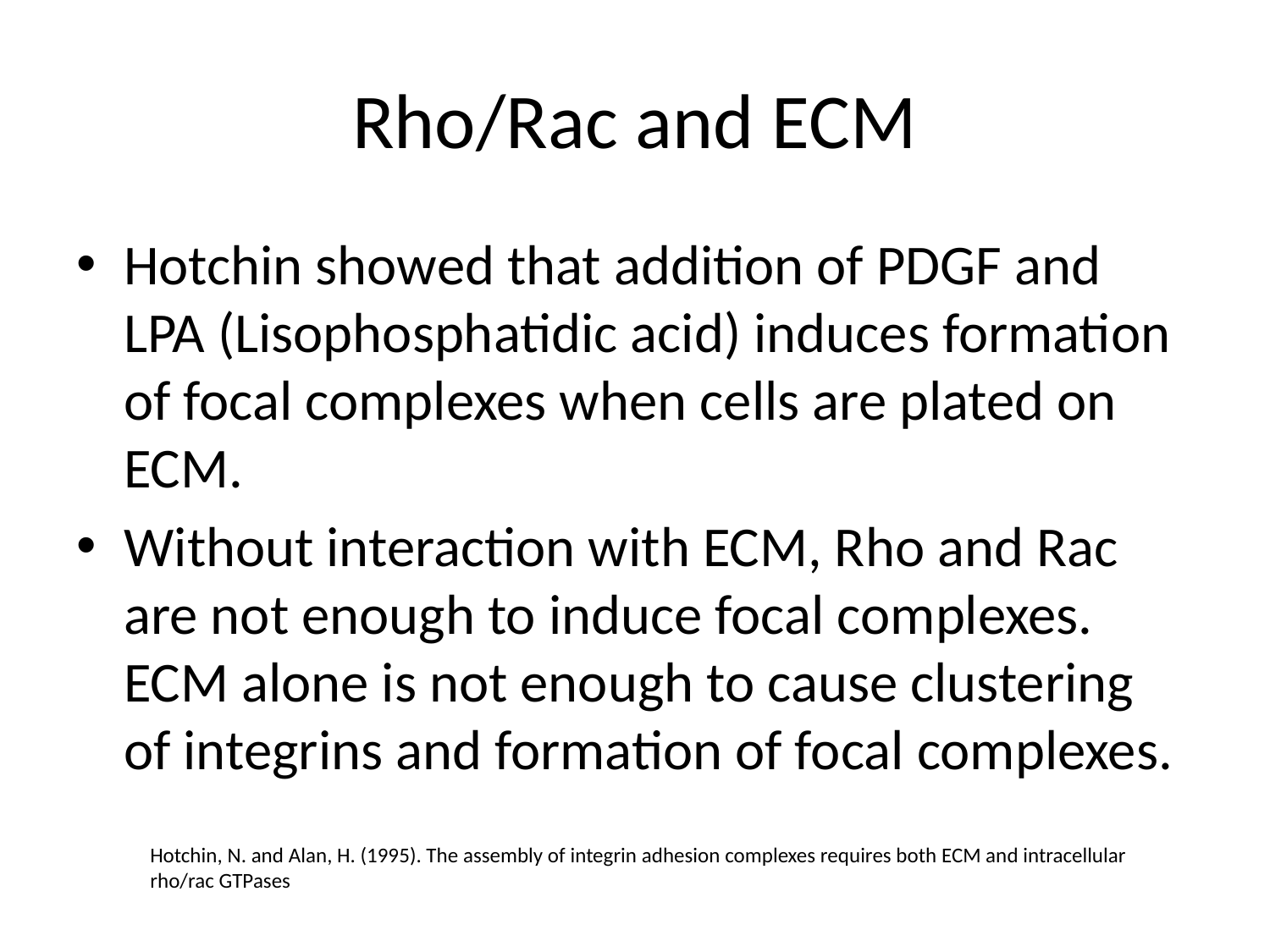

# Rho/Rac and ECM
Hotchin showed that addition of PDGF and LPA (Lisophosphatidic acid) induces formation of focal complexes when cells are plated on ECM.
Without interaction with ECM, Rho and Rac are not enough to induce focal complexes. ECM alone is not enough to cause clustering of integrins and formation of focal complexes.
Hotchin, N. and Alan, H. (1995). The assembly of integrin adhesion complexes requires both ECM and intracellular rho/rac GTPases